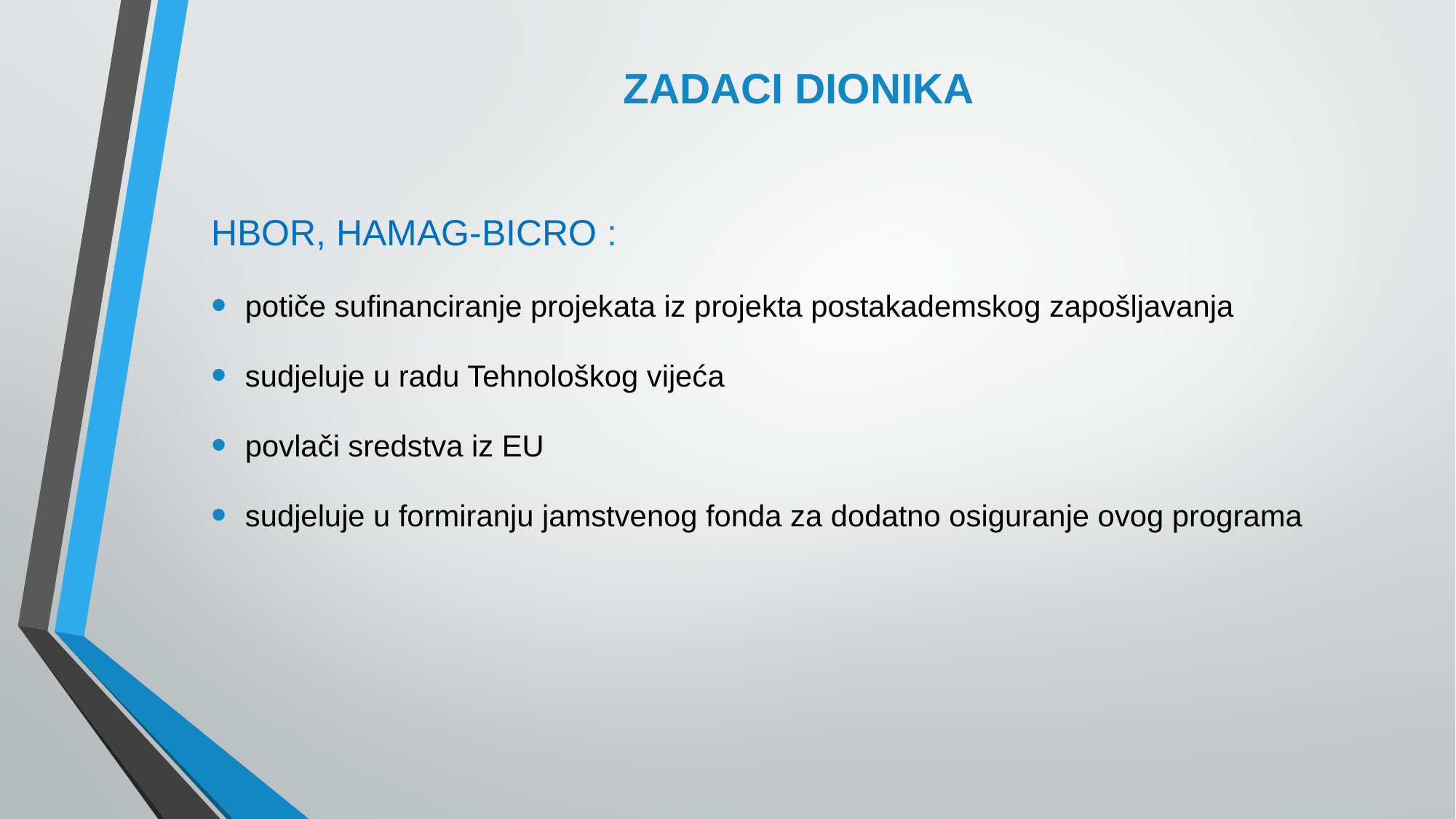

# ZADACI DIONIKA
HBOR, HAMAG-BICRO :
potiče sufinanciranje projekata iz projekta postakademskog zapošljavanja
sudjeluje u radu Tehnološkog vijeća
povlači sredstva iz EU
sudjeluje u formiranju jamstvenog fonda za dodatno osiguranje ovog programa